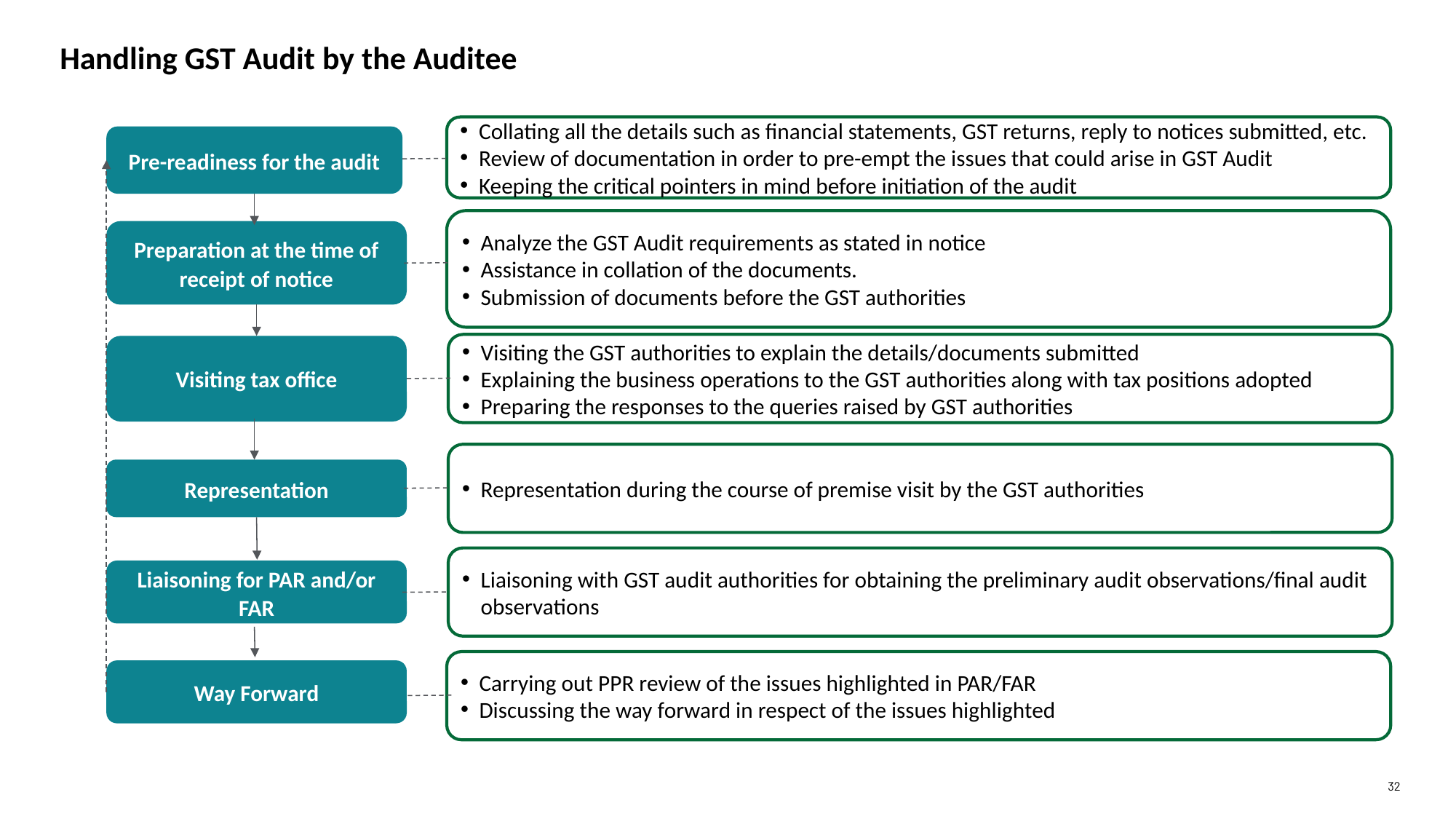

# Handling GST Audit by the Auditee
Collating all the details such as financial statements, GST returns, reply to notices submitted, etc.
Review of documentation in order to pre-empt the issues that could arise in GST Audit
Keeping the critical pointers in mind before initiation of the audit
Pre-readiness for the audit
Analyze the GST Audit requirements as stated in notice
Assistance in collation of the documents.
Submission of documents before the GST authorities
Preparation at the time of receipt of notice
Visiting the GST authorities to explain the details/documents submitted
Explaining the business operations to the GST authorities along with tax positions adopted
Preparing the responses to the queries raised by GST authorities
Visiting tax office
Representation during the course of premise visit by the GST authorities
Representation
Liaisoning with GST audit authorities for obtaining the preliminary audit observations/final audit observations
Liaisoning for PAR and/or FAR
Carrying out PPR review of the issues highlighted in PAR/FAR
Discussing the way forward in respect of the issues highlighted
Way Forward